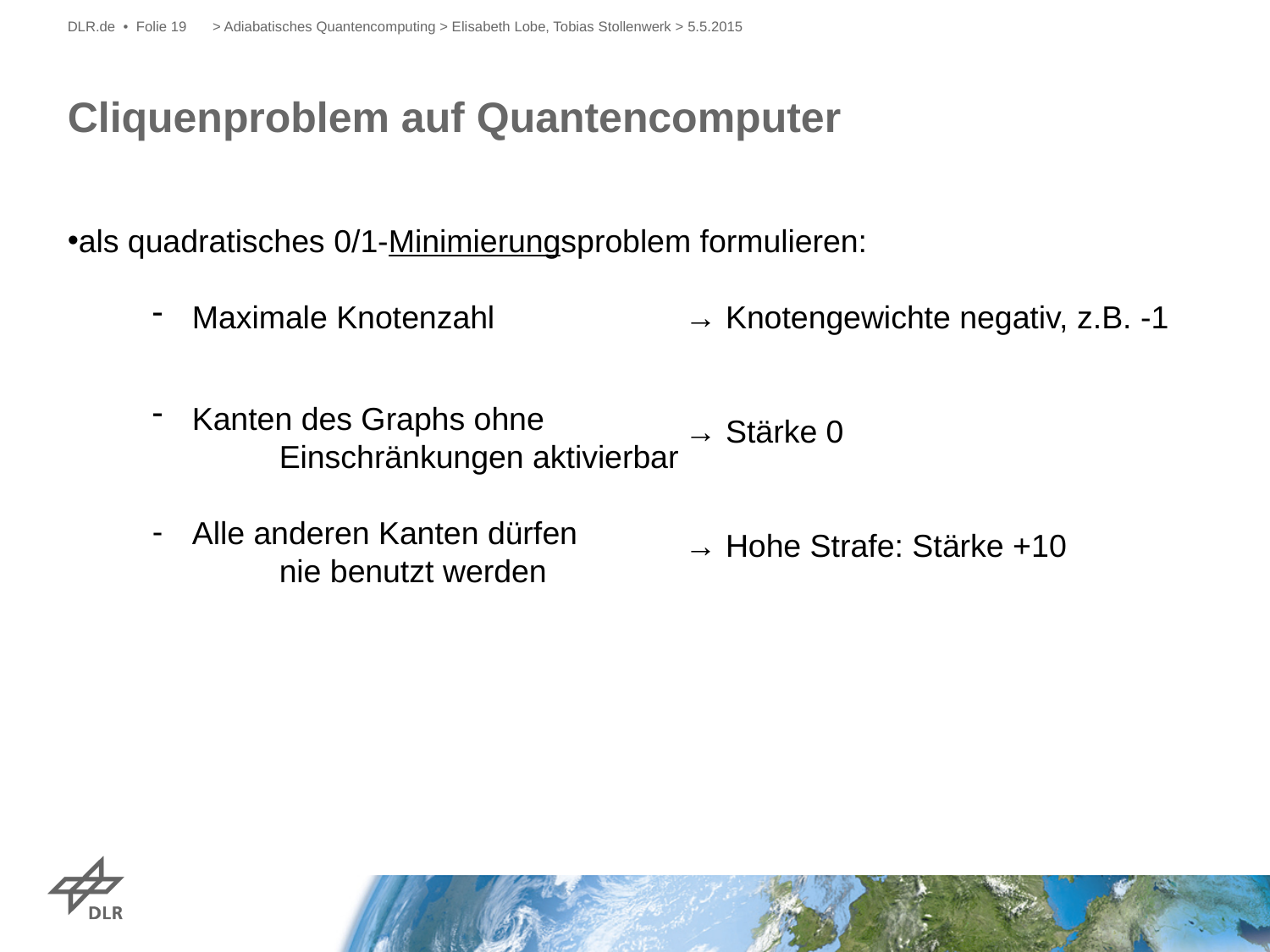

DLR.de  •  Folie 19
> Adiabatisches Quantencomputing > Elisabeth Lobe, Tobias Stollenwerk > 5.5.2015
# Cliquenproblem auf Quantencomputer

als quadratisches 0/1-Minimierungsproblem formulieren:

Maximale Knotenzahl

Kanten des Graphs ohne
	Einschränkungen aktivierbar

Alle anderen Kanten dürfen
	nie benutzt werden

→ Knotengewichte negativ, z.B. -1

→ Stärke 0

→ Hohe Strafe: Stärke +10